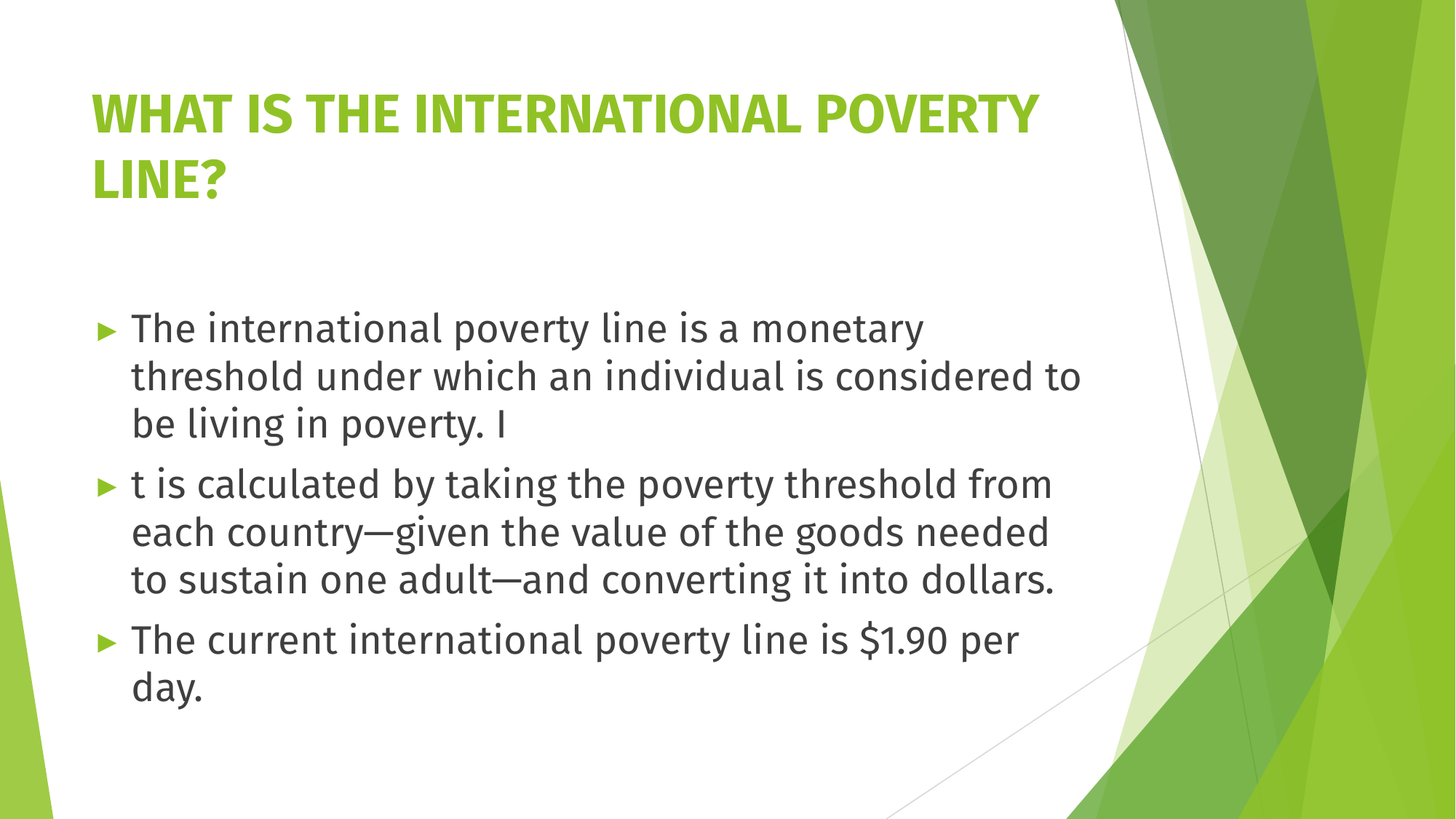

# WHAT IS THE INTERNATIONAL POVERTY LINE?

The international poverty line is a monetary threshold under which an individual is considered to be living in poverty. I
t is calculated by taking the poverty threshold from each country—given the value of the goods needed to sustain one adult—and converting it into dollars.
The current international poverty line is $1.90 per day.